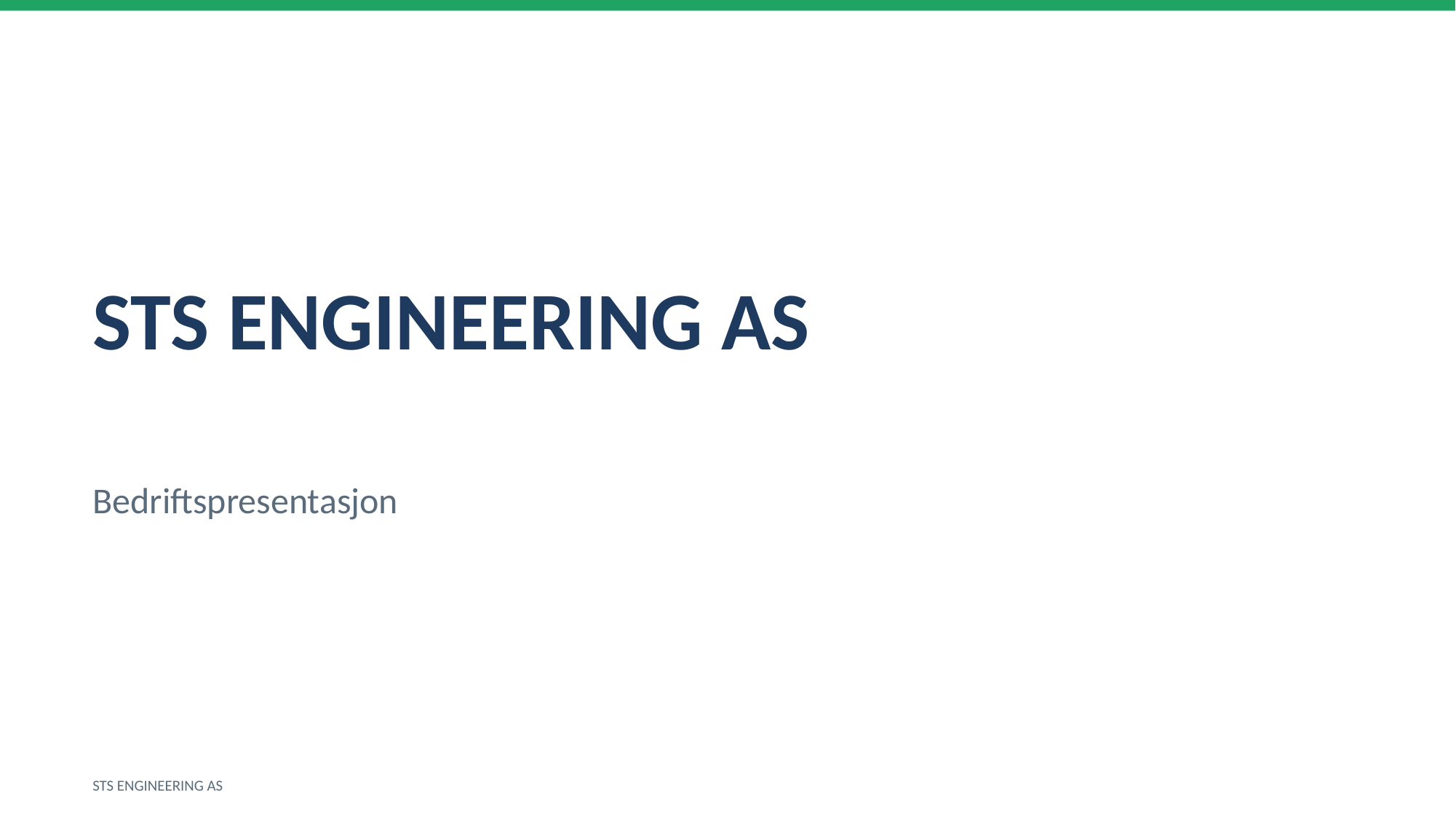

STS ENGINEERING AS
Bedriftspresentasjon
STS ENGINEERING AS